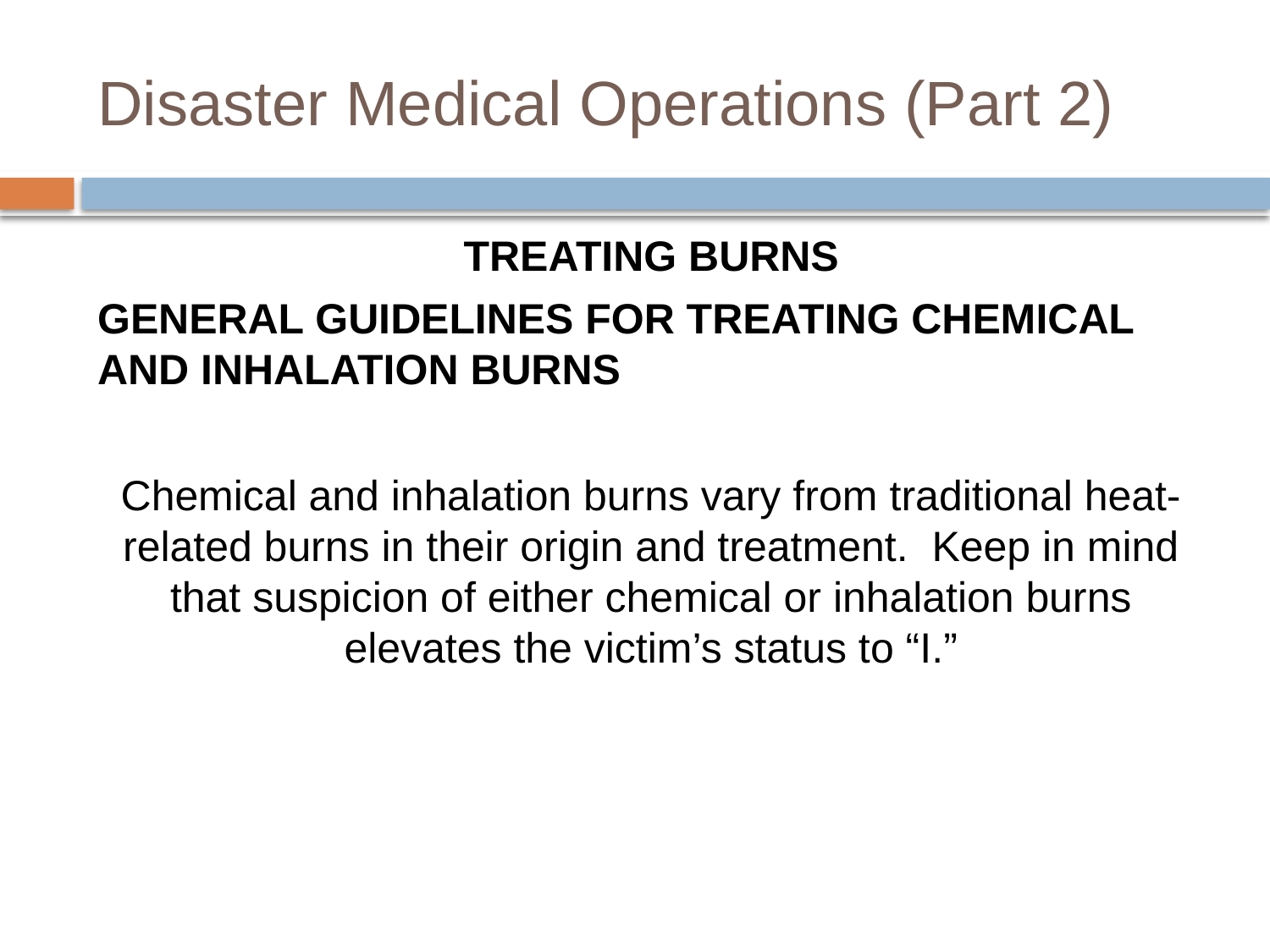

# Disaster Medical Operations (Part 2)
TREATING BURNS
General Guidelines for Treating Chemical and Inhalation Burns

Chemical and inhalation burns vary from traditional heat-related burns in their origin and treatment.  Keep in mind that suspicion of either chemical or inhalation burns elevates the victim’s status to “I.”